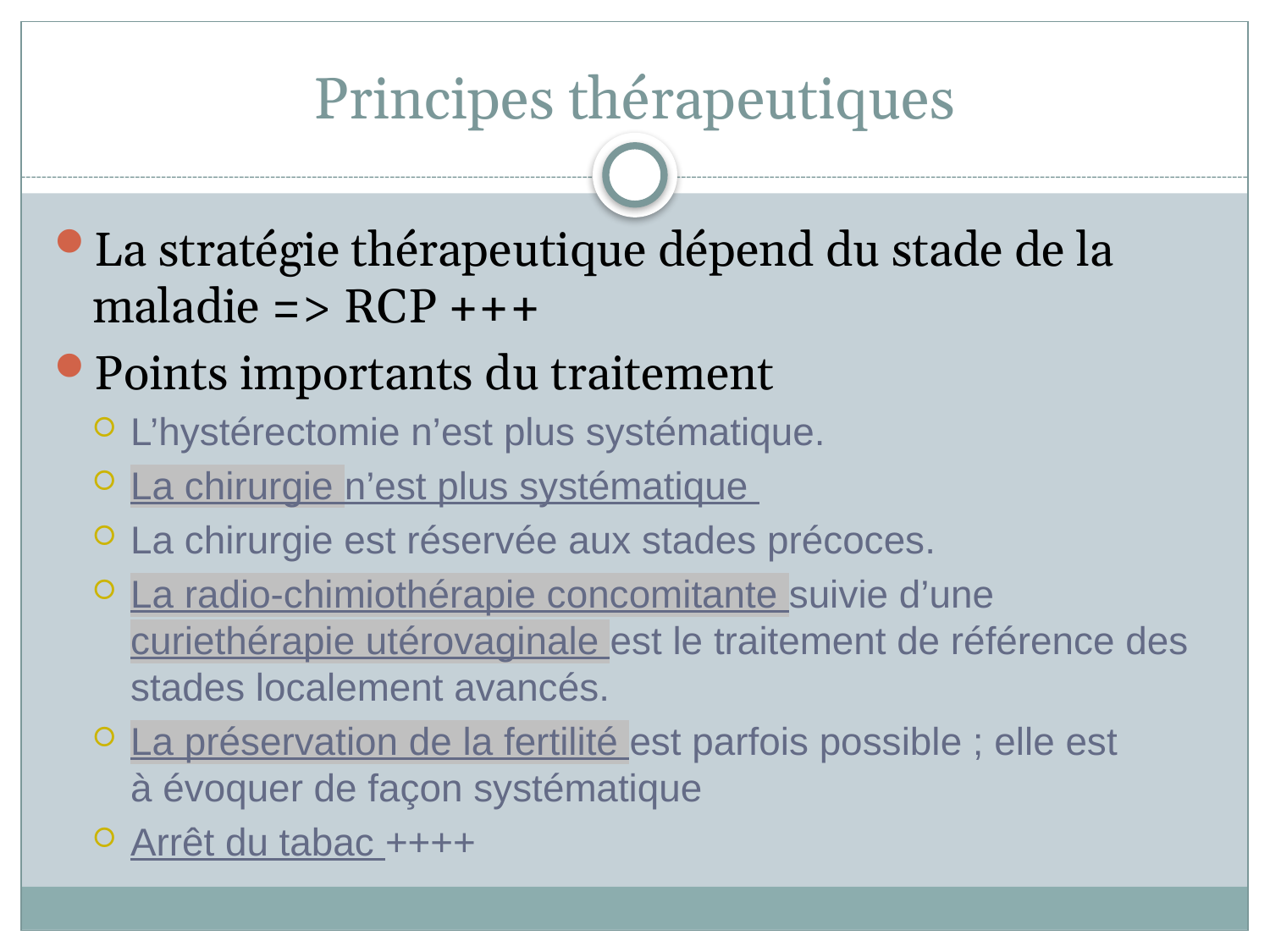

# Principes thérapeutiques
La stratégie thérapeutique dépend du stade de la maladie => RCP +++
Points importants du traitement
L’hystérectomie n’est plus systématique.
La chirurgie n’est plus systématique
La chirurgie est réservée aux stades précoces.
La radio-chimiothérapie concomitante suivie d’une curiethérapie utérovaginale est le traitement de référence des stades localement avancés.
La préservation de la fertilité est parfois possible ; elle est
à évoquer de façon systématique
Arrêt du tabac ++++